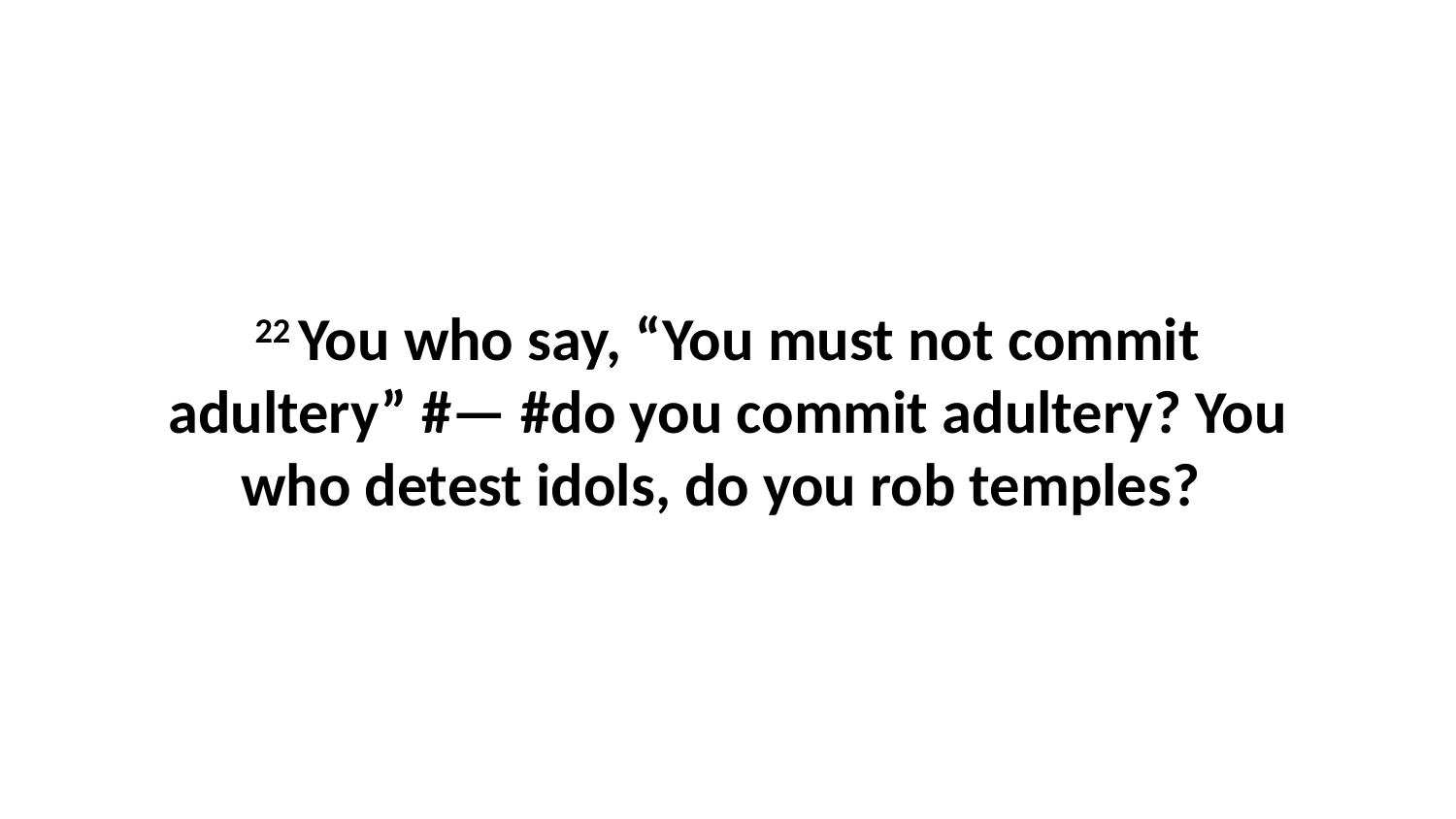

22 You who say, “You must not commit adultery” #— #do you commit adultery? You who detest idols, do you rob temples?